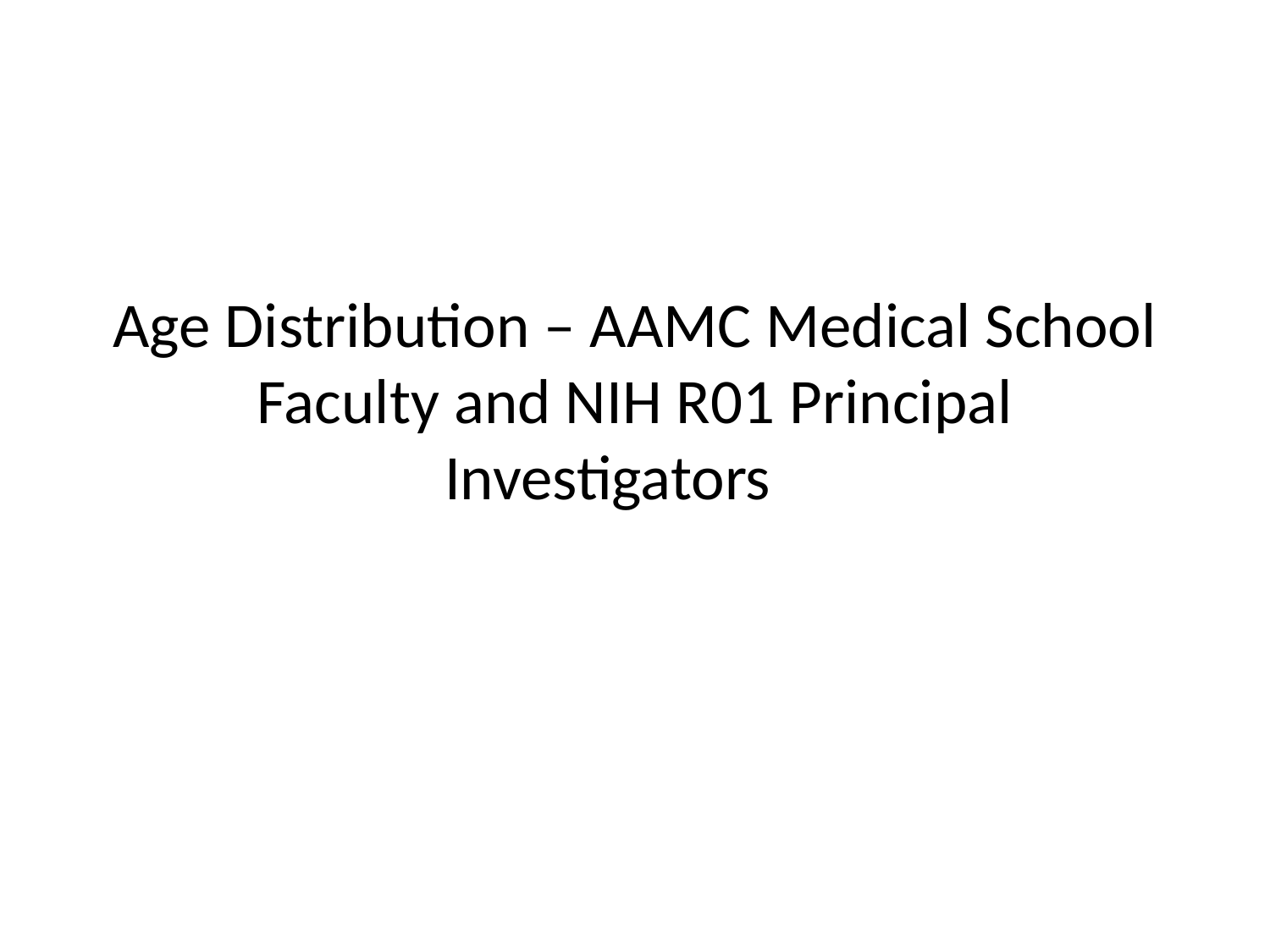

# Age Distribution – AAMC Medical School Faculty and NIH R01 Principal Investigators